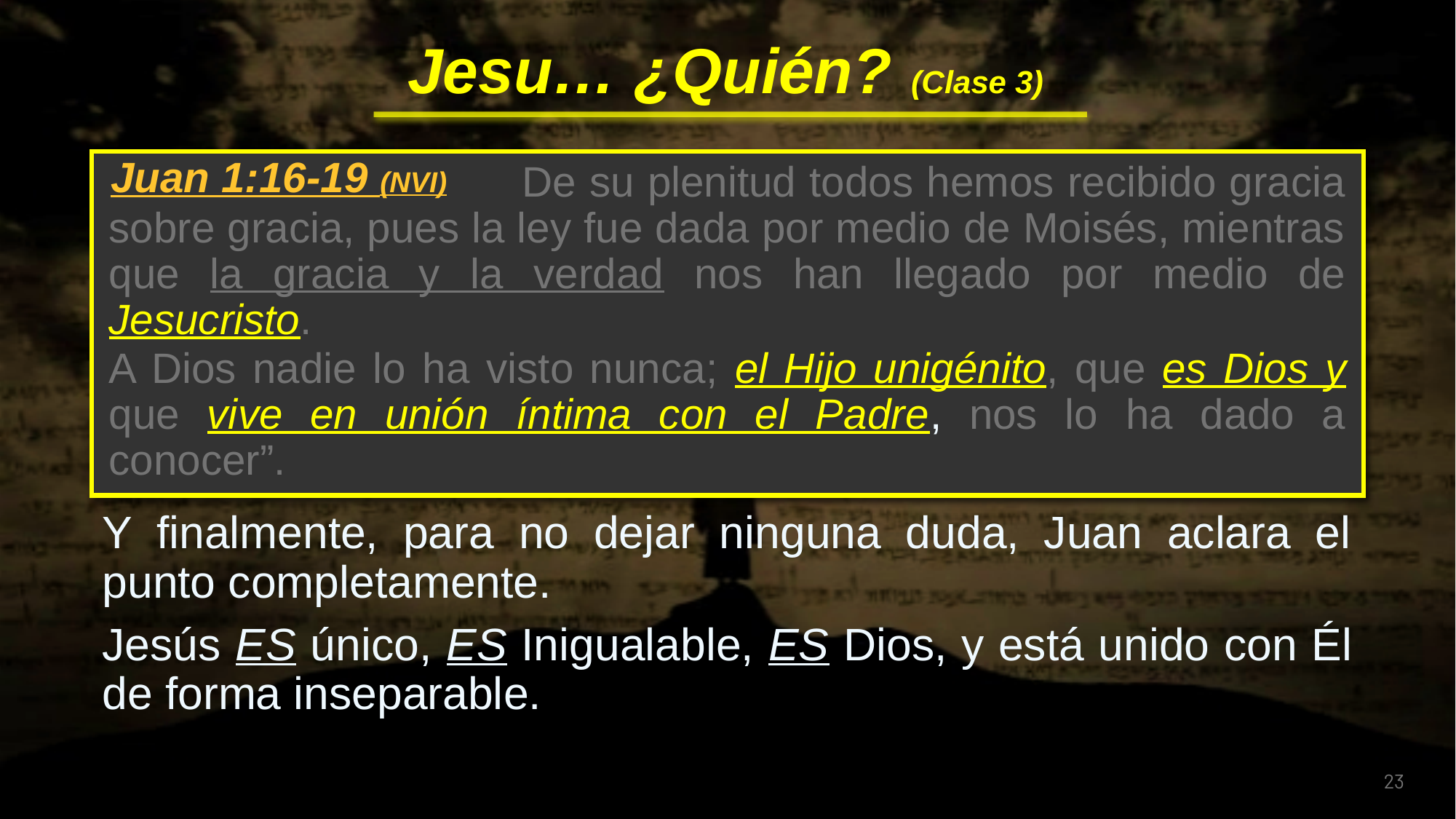

De su plenitud todos hemos recibido gracia sobre gracia, pues la ley fue dada por medio de Moisés, mientras que la gracia y la verdad nos han llegado por medio de Jesucristo.
A Dios nadie lo ha visto nunca; el Hijo unigénito, que es Dios y que vive en unión íntima con el Padre, nos lo ha dado a conocer”.
                               De su plenitud todos hemos recibido gracia sobre gracia, pues la ley fue dada por medio de Moisés, mientras que la gracia y la verdad nos han llegado por medio de Jesucristo.
A Dios nadie lo ha visto nunca; el Hijo unigénito, que es Dios y que vive en unión íntima con el Padre, nos lo ha dado a conocer”.
Juan 1:16-19 (NVI)
Y finalmente, para no dejar ninguna duda, Juan aclara el punto completamente.
Jesús ES único, ES Inigualable, ES Dios, y está unido con Él de forma inseparable.